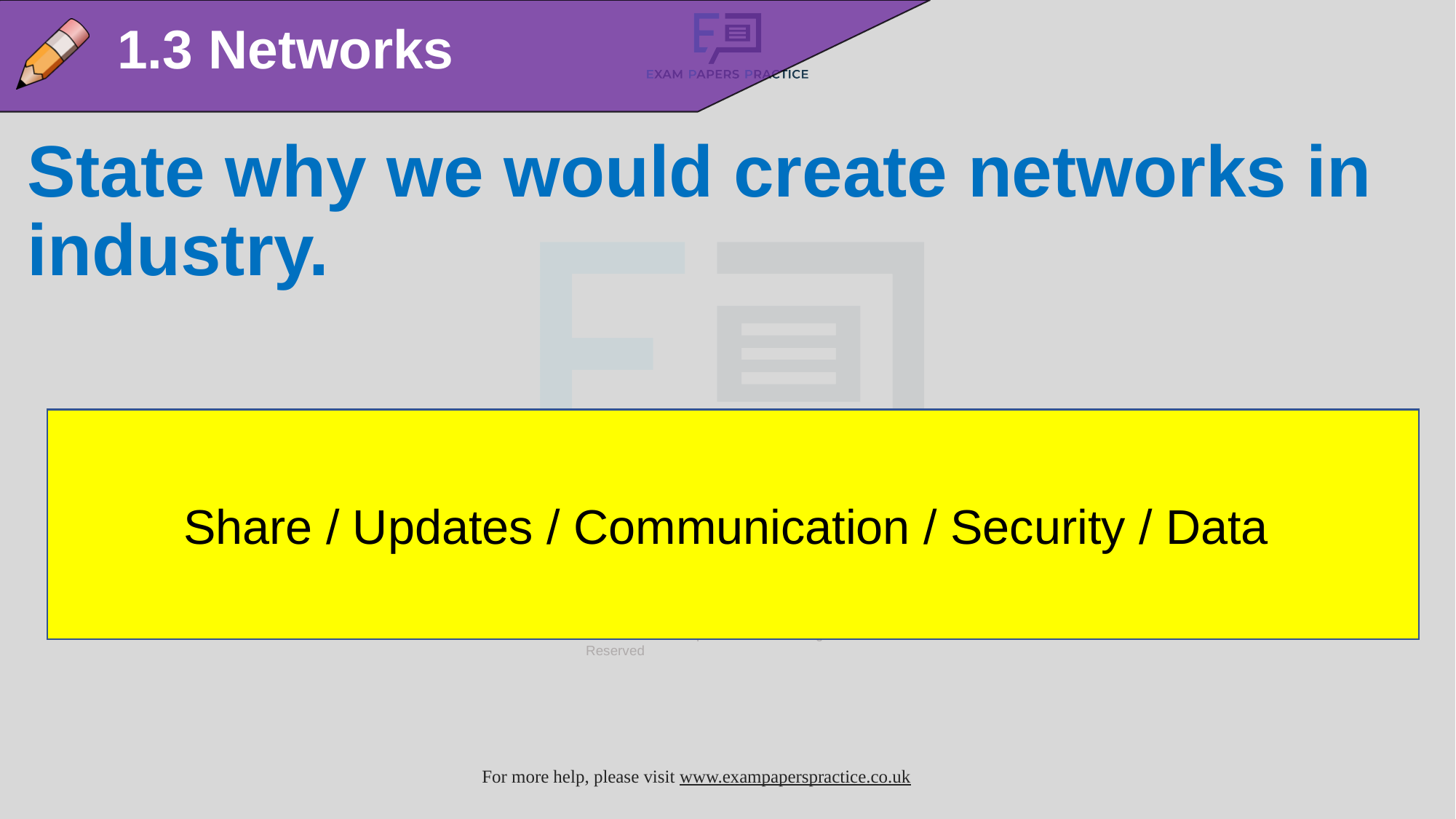

1.3 Networks
State why we would create networks in industry.

Share / Updates / Communication / Security / Data